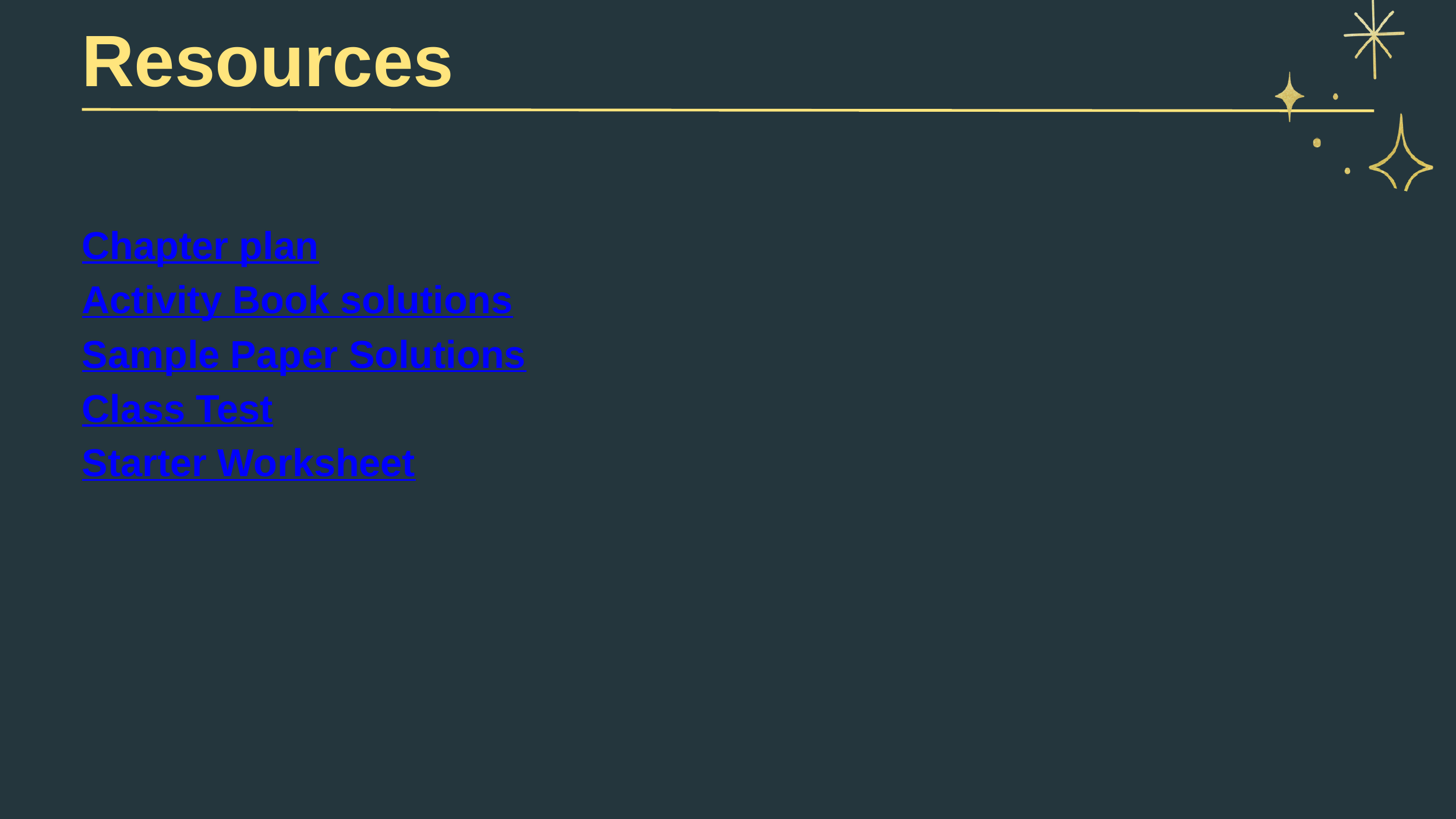

Resources

Chapter plan
Activity Book solutions
Sample Paper Solutions
Class Test
Starter Worksheet